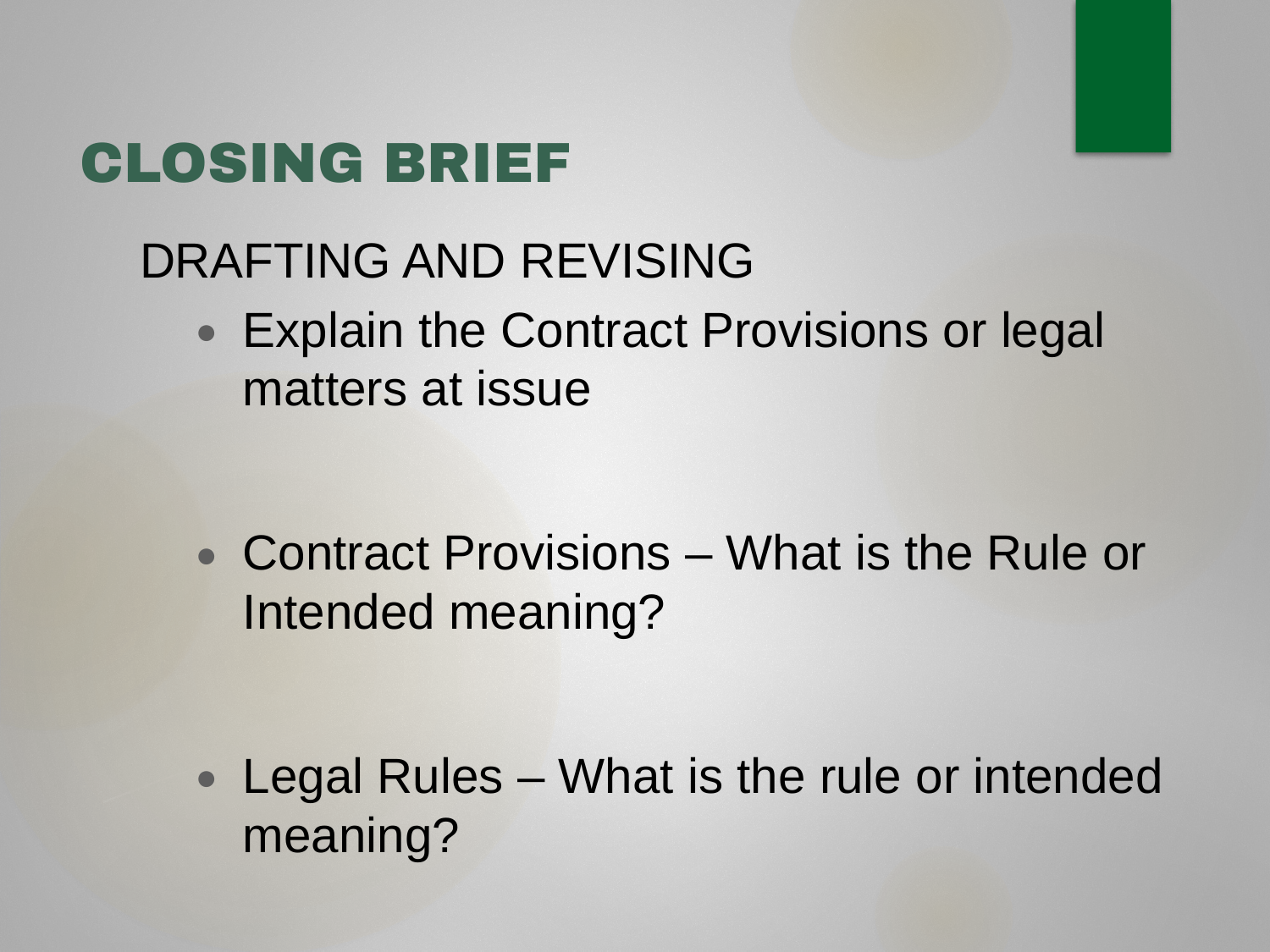

# CLOSING BRIEF
DRAFTING AND REVISING
Explain the Contract Provisions or legal matters at issue

Contract Provisions – What is the Rule or Intended meaning?

Legal Rules – What is the rule or intended meaning?